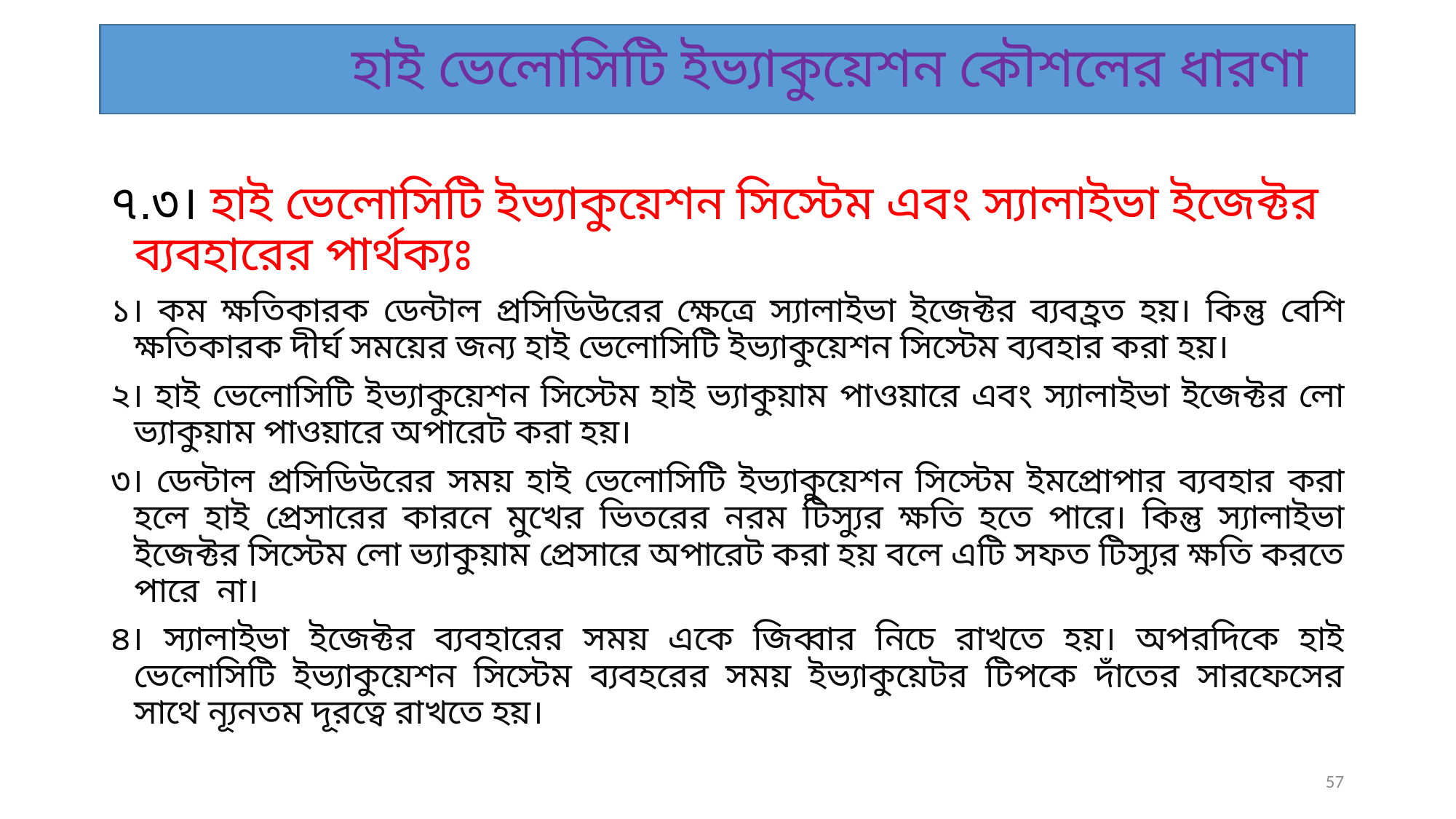

# হাই ভেলোসিটি ইভ্যাকুয়েশন কৌশলের ধারণা
৭.৩। হাই ভেলোসিটি ইভ্যাকুয়েশন সিস্টেম এবং স্যালাইভা ইজেক্টর ব্যবহারের পার্থক্যঃ
১। কম ক্ষতিকারক ডেন্টাল প্রসিডিউরের ক্ষেত্রে স্যালাইভা ইজেক্টর ব্যবহ্রত হয়। কিন্তু বেশি ক্ষতিকারক দীর্ঘ সময়ের জন্য হাই ভেলোসিটি ইভ্যাকুয়েশন সিস্টেম ব্যবহার করা হয়।
২। হাই ভেলোসিটি ইভ্যাকুয়েশন সিস্টেম হাই ভ্যাকুয়াম পাওয়ারে এবং স্যালাইভা ইজেক্টর লো ভ্যাকুয়াম পাওয়ারে অপারেট করা হয়।
৩। ডেন্টাল প্রসিডিউরের সময় হাই ভেলোসিটি ইভ্যাকুয়েশন সিস্টেম ইমপ্রোপার ব্যবহার করা হলে হাই প্রেসারের কারনে মুখের ভিতরের নরম টিস্যুর ক্ষতি হতে পারে। কিন্তু স্যালাইভা ইজেক্টর সিস্টেম লো ভ্যাকুয়াম প্রেসারে অপারেট করা হয় বলে এটি সফত টিস্যুর ক্ষতি করতে পারে  না।
৪। স্যালাইভা ইজেক্টর ব্যবহারের সময় একে জিব্বার নিচে রাখতে হয়। অপরদিকে হাই ভেলোসিটি ইভ্যাকুয়েশন সিস্টেম ব্যবহরের সময় ইভ্যাকুয়েটর টিপকে দাঁতের সারফেসের সাথে ন্যূনতম দূরত্বে রাখতে হয়।
57